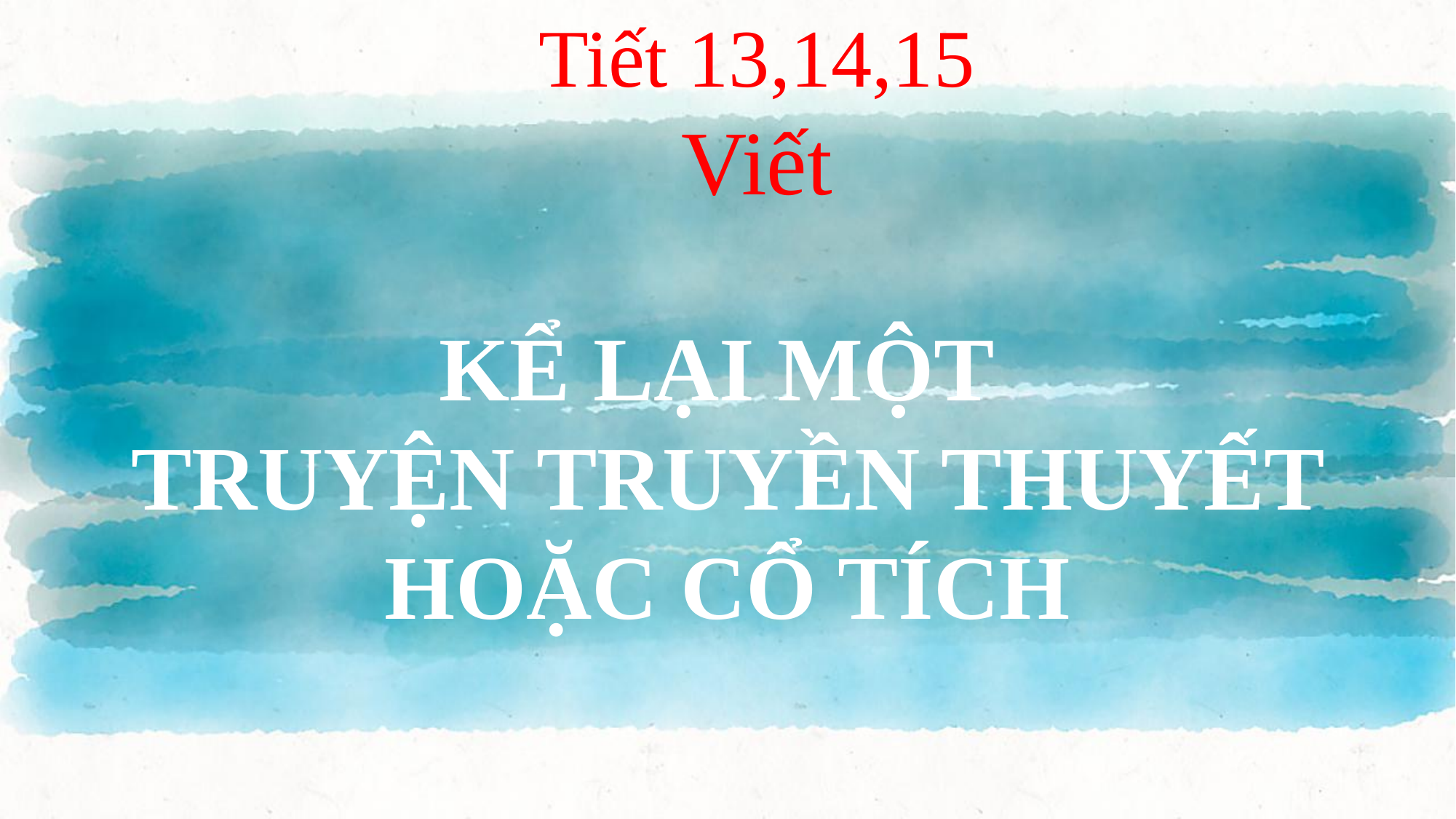

Tiết 13,14,15
Viết
KỂ LẠI MỘT
TRUYỆN TRUYỀN THUYẾT HOẶC CỔ TÍCH